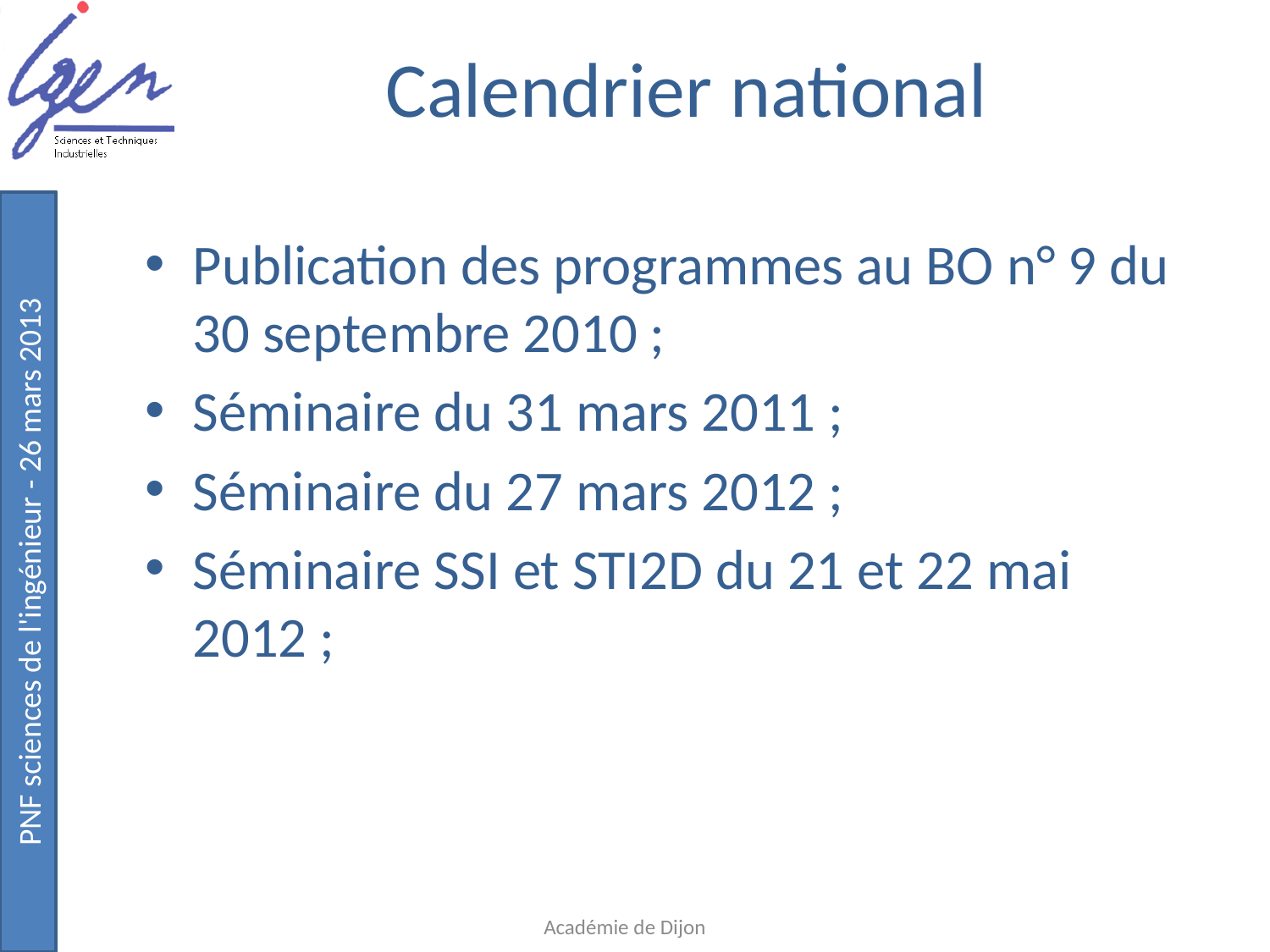

# Calendrier national
Publication des programmes au BO n° 9 du 30 septembre 2010 ;
Séminaire du 31 mars 2011 ;
Séminaire du 27 mars 2012 ;
Séminaire SSI et STI2D du 21 et 22 mai 2012 ;

Académie de Dijon